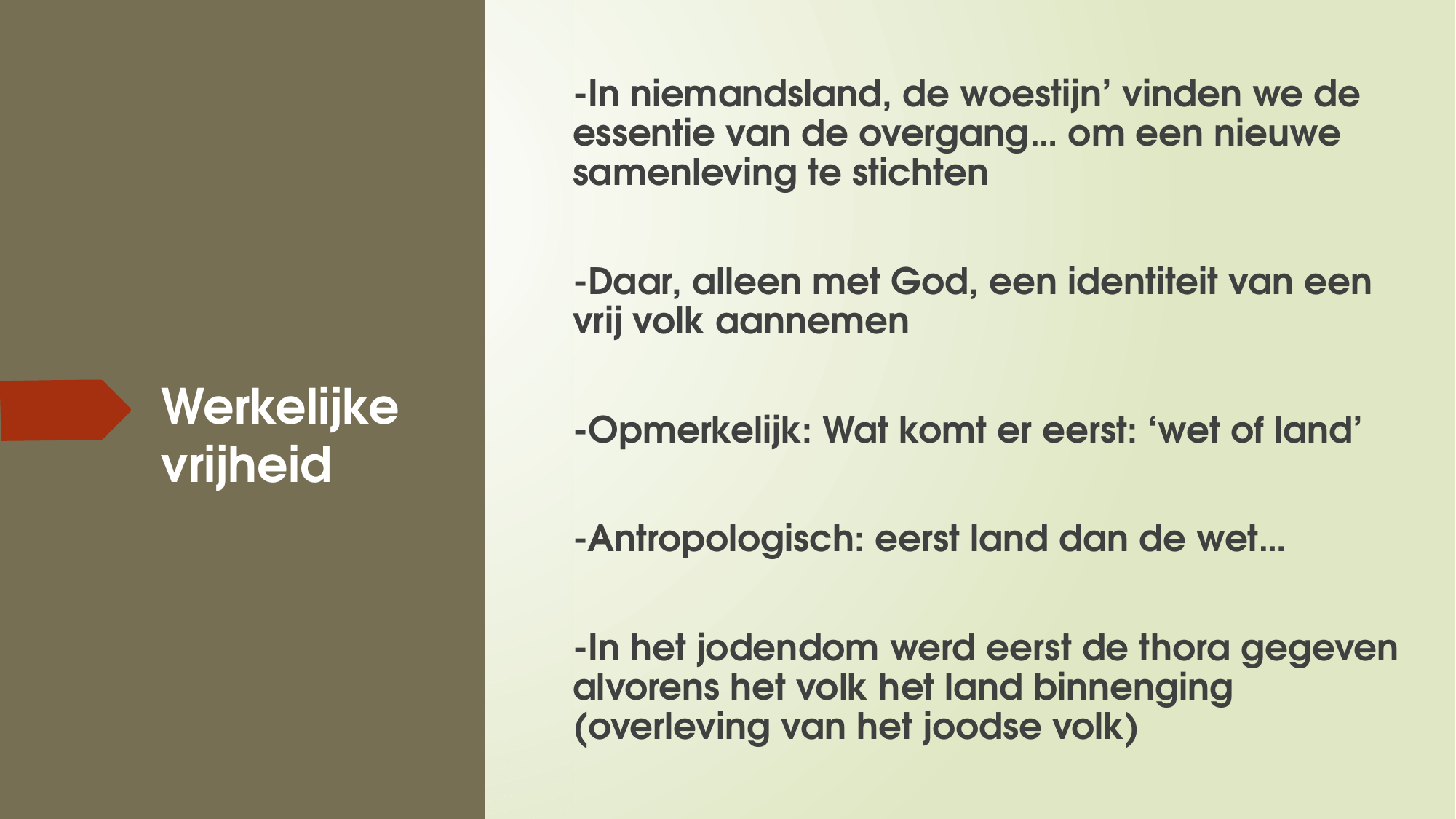

-In niemandsland, de woestijn’ vinden we de essentie van de overgang… om een nieuwe samenleving te stichten

-Daar, alleen met God, een identiteit van een vrij volk aannemen

-Opmerkelijk: Wat komt er eerst: ‘wet of land’

-Antropologisch: eerst land dan de wet…

-In het jodendom werd eerst de thora gegeven alvorens het volk het land binnenging (overleving van het joodse volk)

# Werkelijke vrijheid